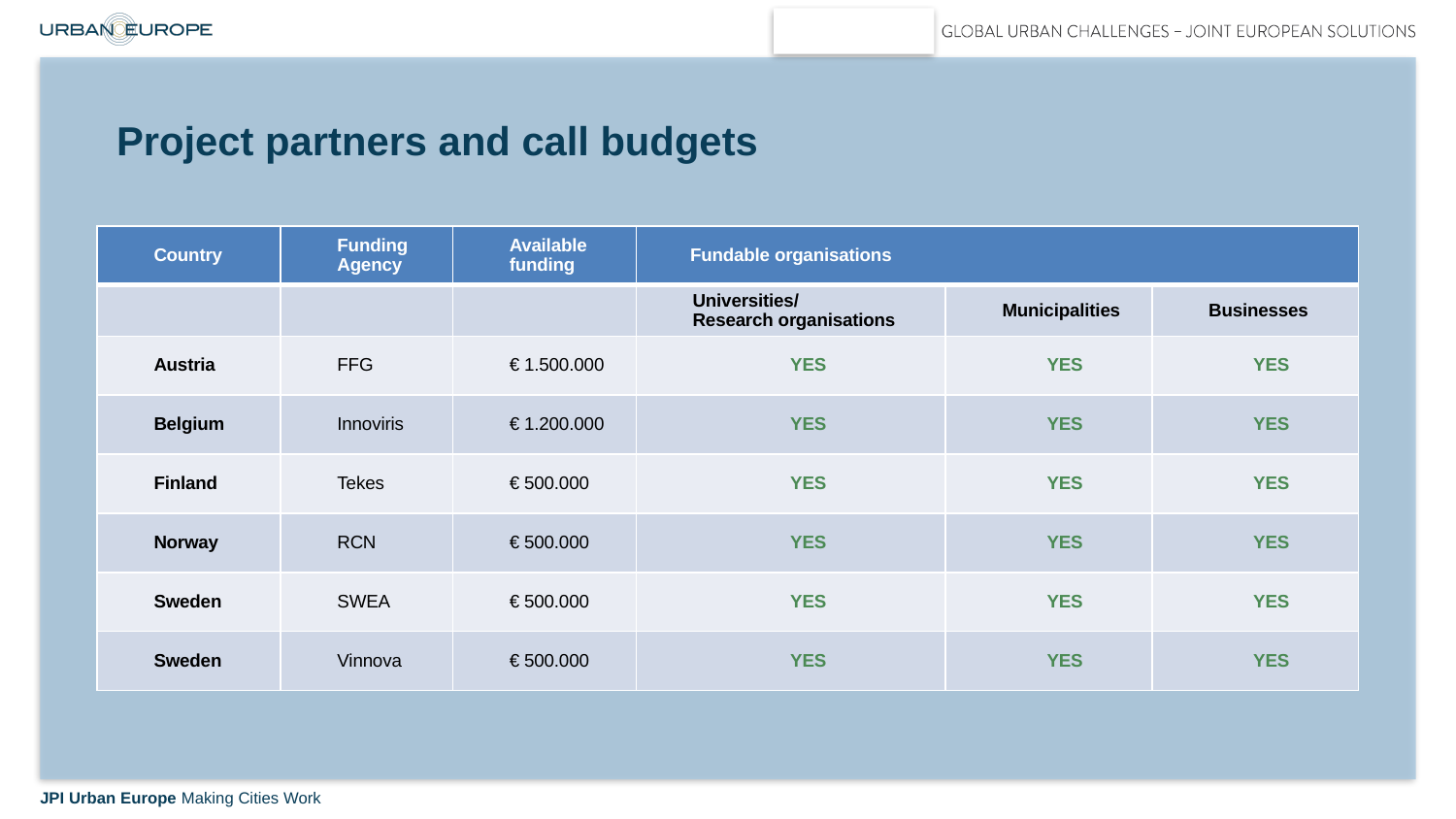

# Project partners and call budgets
| Country | Funding Agency | Available funding | Fundable organisations |  |  |
| --- | --- | --- | --- | --- | --- |
|  |  |  | Universities/ Research organisations | Municipalities | Businesses |
| Austria | FFG | € 1.500.000 | YES | YES | YES |
| Belgium | Innoviris | € 1.200.000 | YES | YES | YES |
| Finland | Tekes | € 500.000 | YES | YES | YES |
| Norway | RCN | € 500.000 | YES | YES | YES |
| Sweden | SWEA | € 500.000 | YES | YES | YES |
| Sweden | Vinnova | € 500.000 | YES | YES | YES |